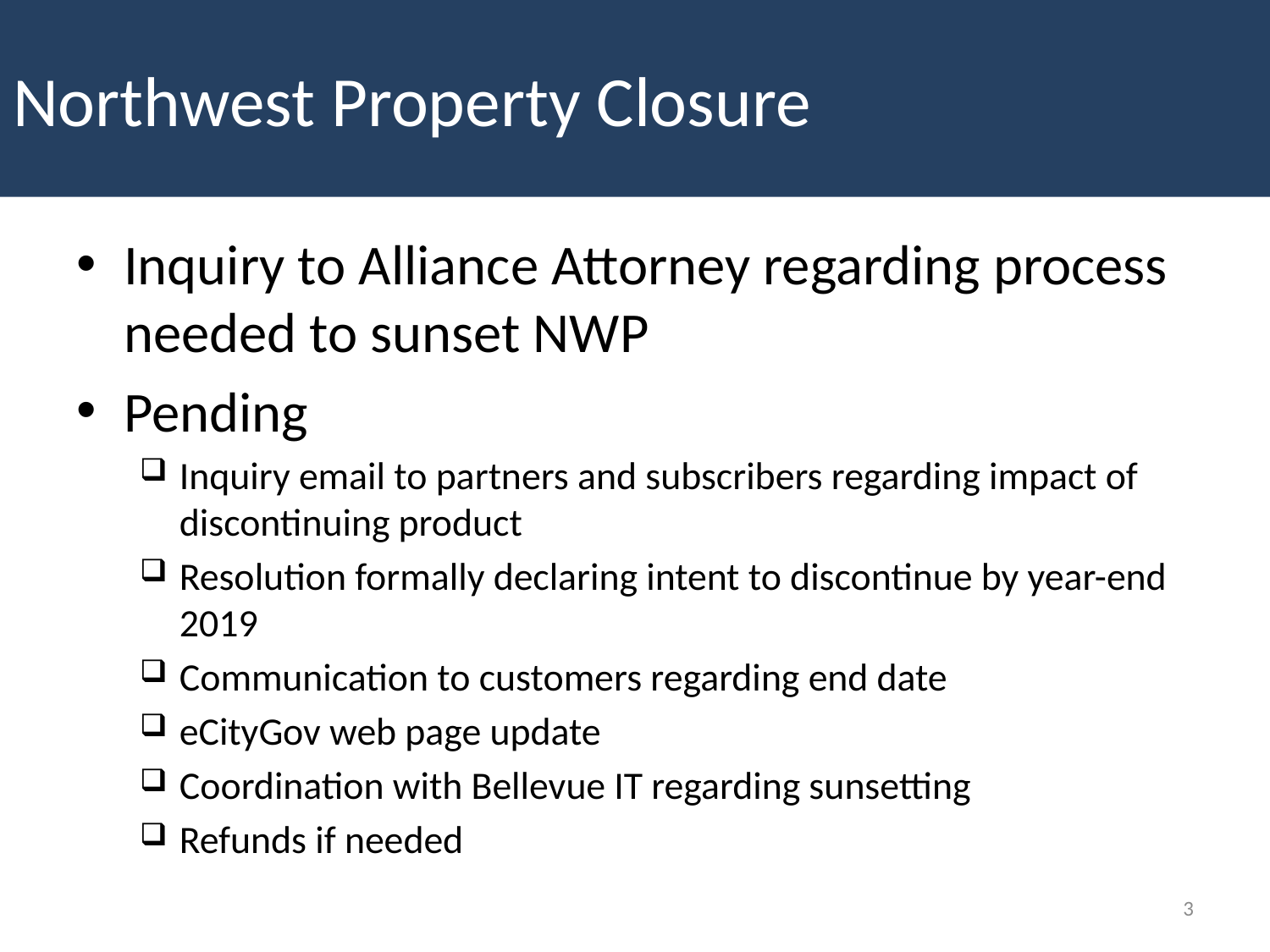

# Northwest Property Closure
Inquiry to Alliance Attorney regarding process needed to sunset NWP
Pending
Inquiry email to partners and subscribers regarding impact of discontinuing product
Resolution formally declaring intent to discontinue by year-end 2019
Communication to customers regarding end date
eCityGov web page update
Coordination with Bellevue IT regarding sunsetting
Refunds if needed

3